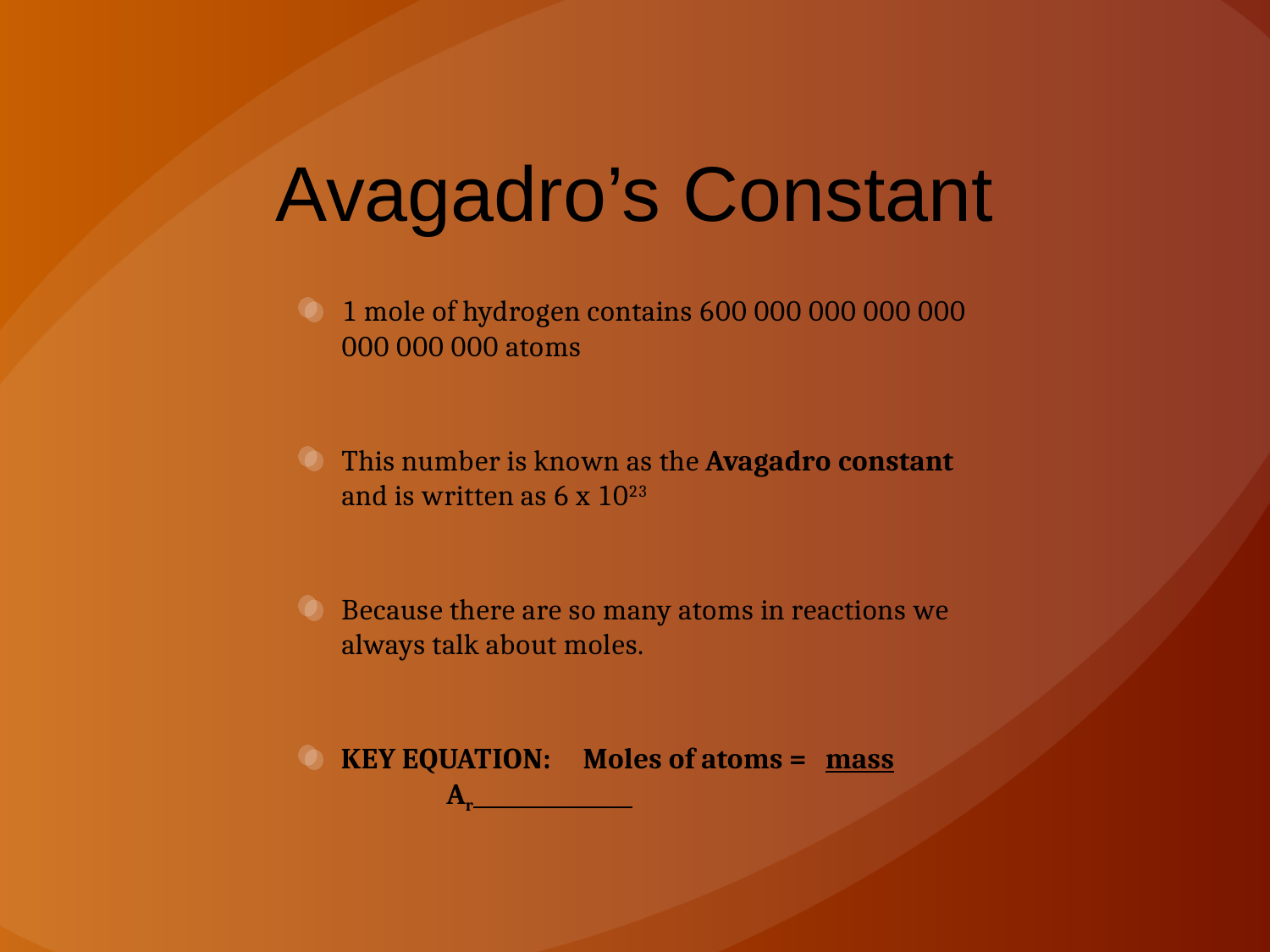

# Avagadro’s Constant
1 mole of hydrogen contains 600 000 000 000 000 000 000 000 atoms

This number is known as the Avagadro constant and is written as 6 x 1023

Because there are so many atoms in reactions we always talk about moles.

KEY EQUATION:     Moles of atoms =   mass                      					Ar